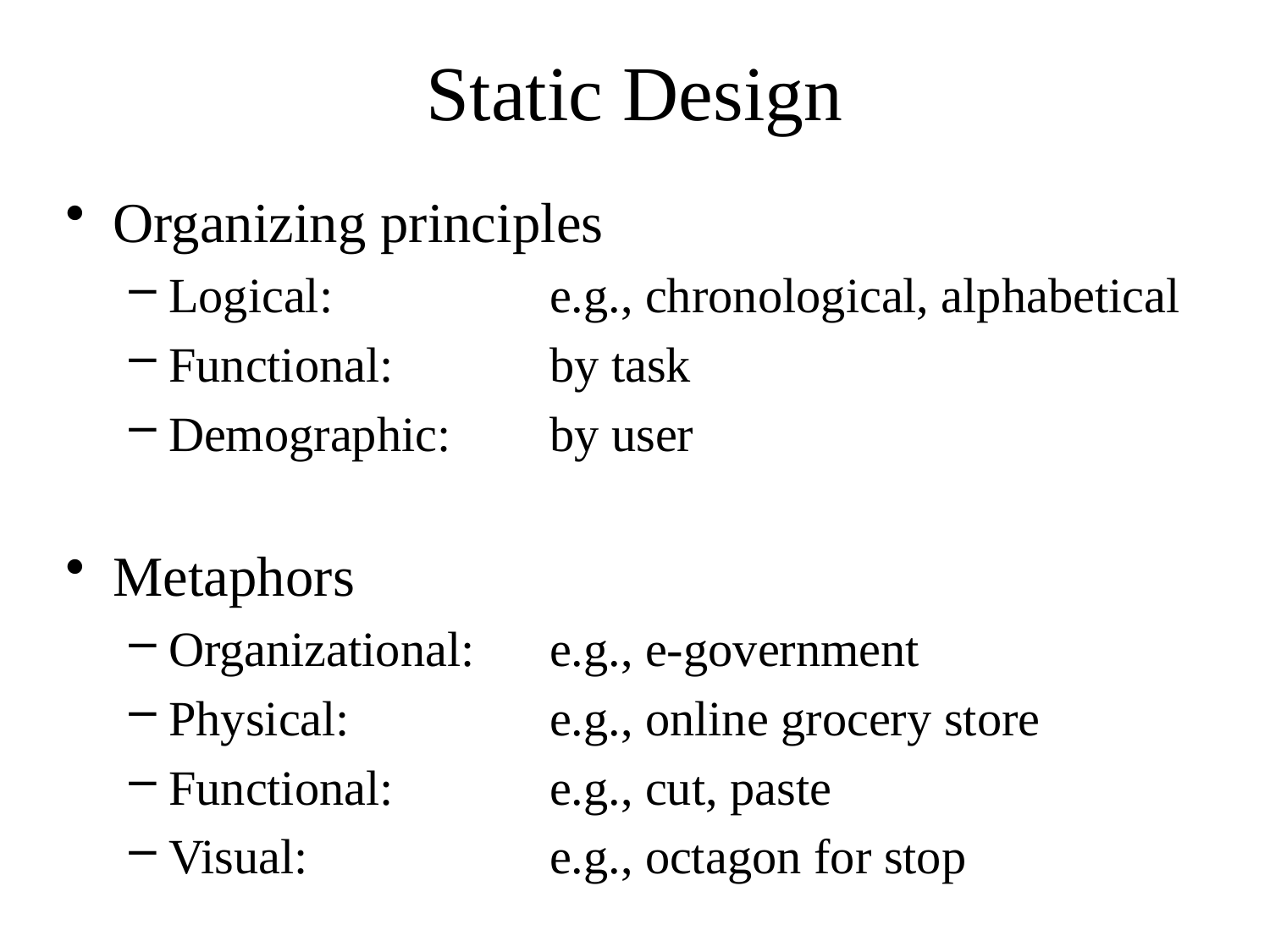

# Static Design
Organizing principles
Logical: 		e.g., chronological, alphabetical
Functional: 		by task
Demographic: 	by user

Metaphors
Organizational: 	e.g., e-government
Physical: 		e.g., online grocery store
Functional: 		e.g., cut, paste
Visual: 		e.g., octagon for stop